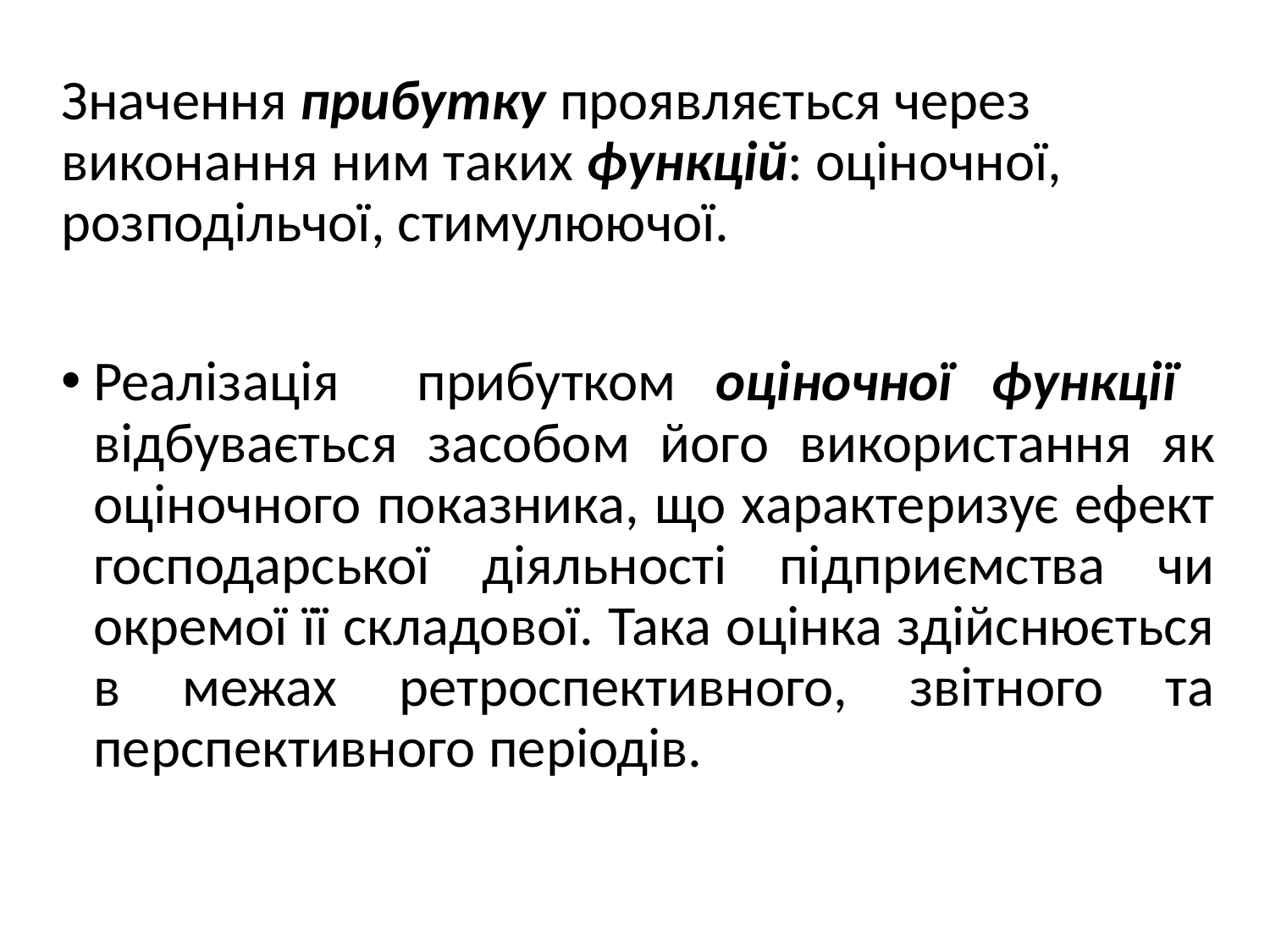

# Значення прибутку проявляється через виконання ним таких функцій: оціночної, розподільчої, стимулюючої.
Реалізація  прибутком оціночної функції  відбувається засобом його використання як оціночного показника, що характеризує ефект господарської діяльності підприємства чи окремої її складової. Така оцінка здійснюється в межах ретроспективного, звітного та перспективного періодів.